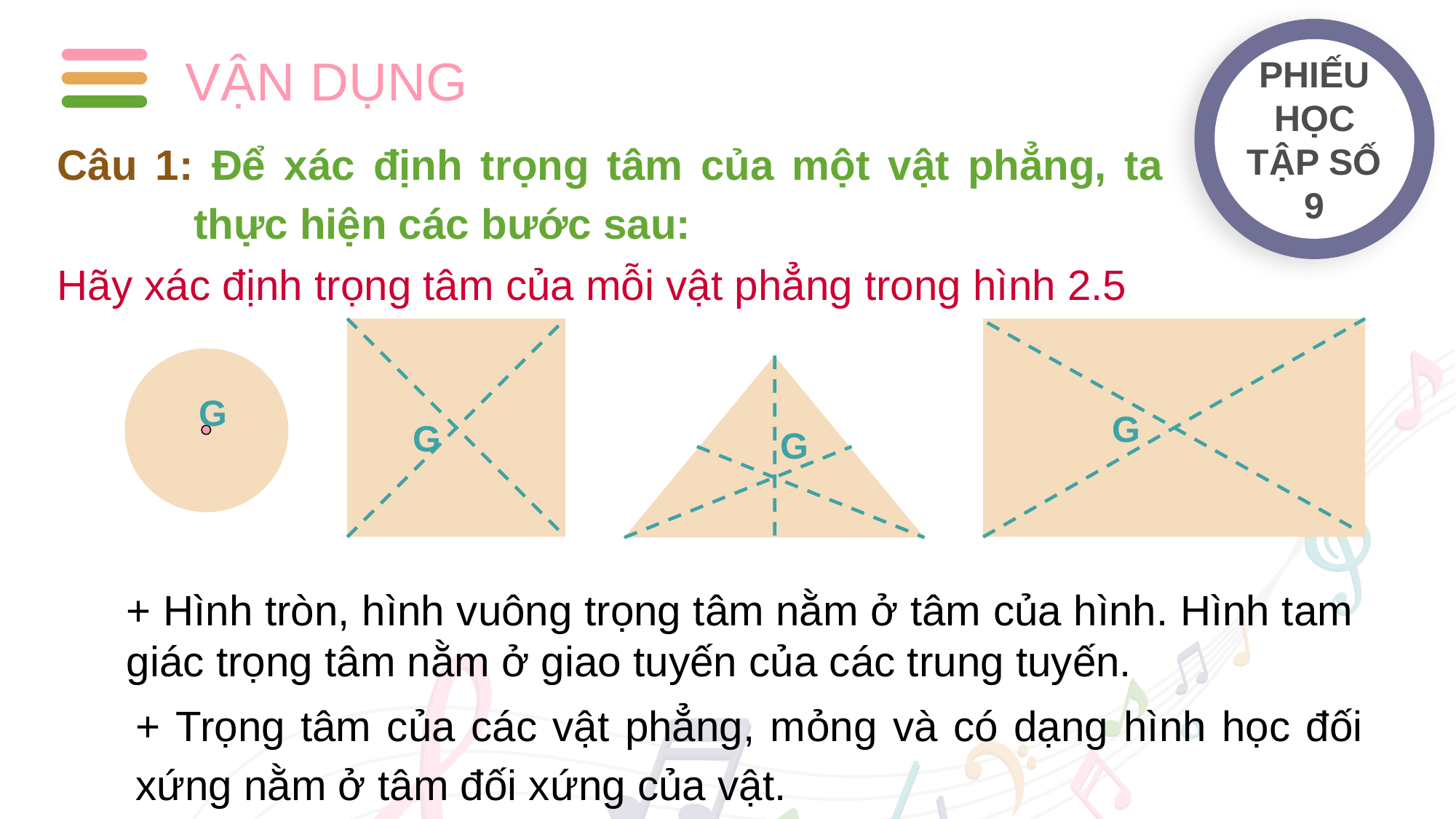

PHIẾU HỌC TẬP SỐ 9
VẬN DỤNG
Câu 1: Để xác định trọng tâm của một vật phẳng, ta thực hiện các bước sau:
Hãy xác định trọng tâm của mỗi vật phẳng trong hình 2.5

G
G
G
G

+ Hình tròn, hình vuông trọng tâm nằm ở tâm của hình. Hình tam giác trọng tâm nằm ở giao tuyến của các trung tuyến.
+ Trọng tâm của các vật phẳng, mỏng và có dạng hình học đối xứng nằm ở tâm đối xứng của vật.